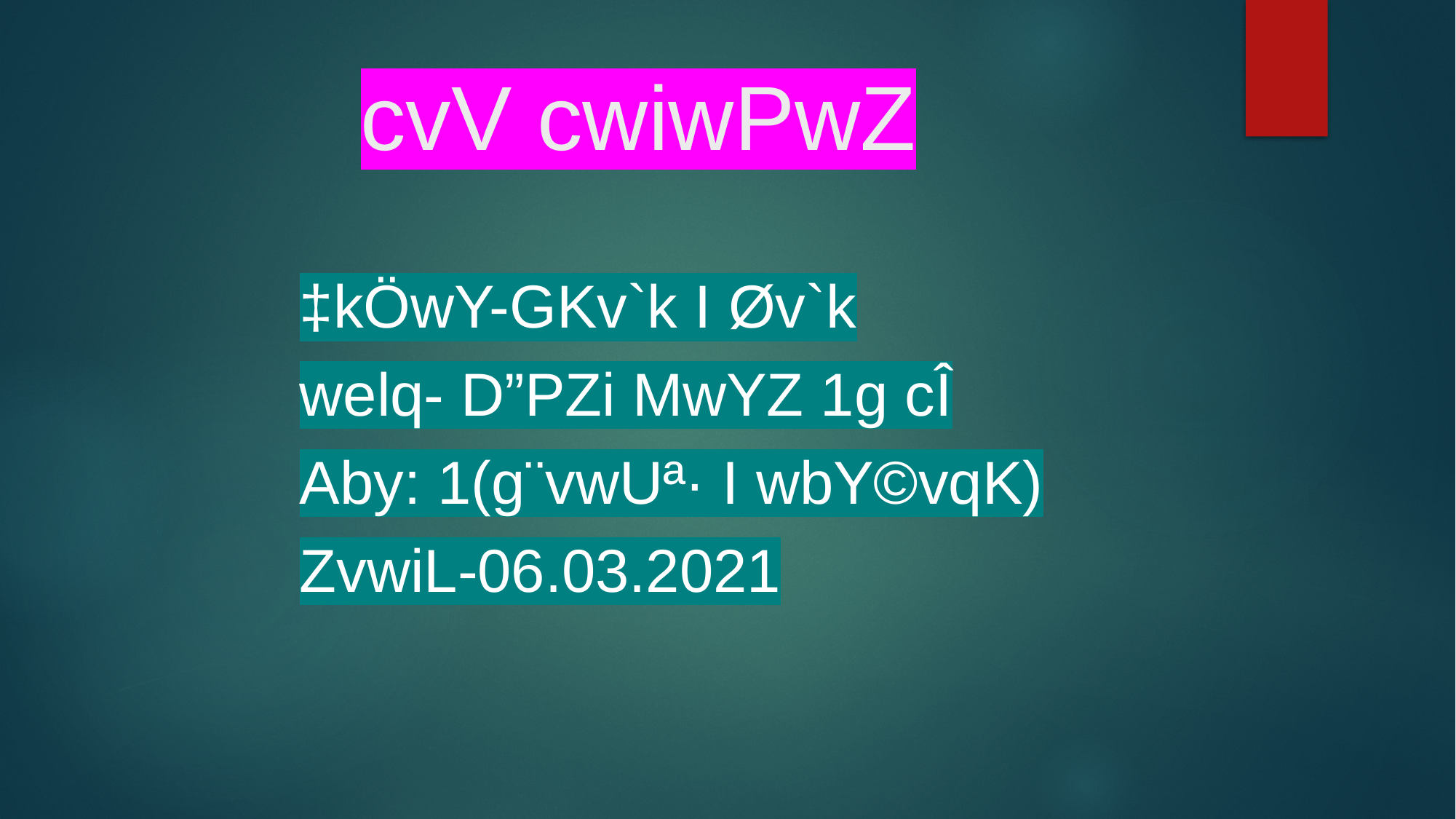

# cvV cwiwPwZ
‡kÖwY-GKv`k I Øv`k
welq- D”PZi MwYZ 1g cÎ
Aby: 1(g¨vwUª· I wbY©vqK)
ZvwiL-06.03.2021